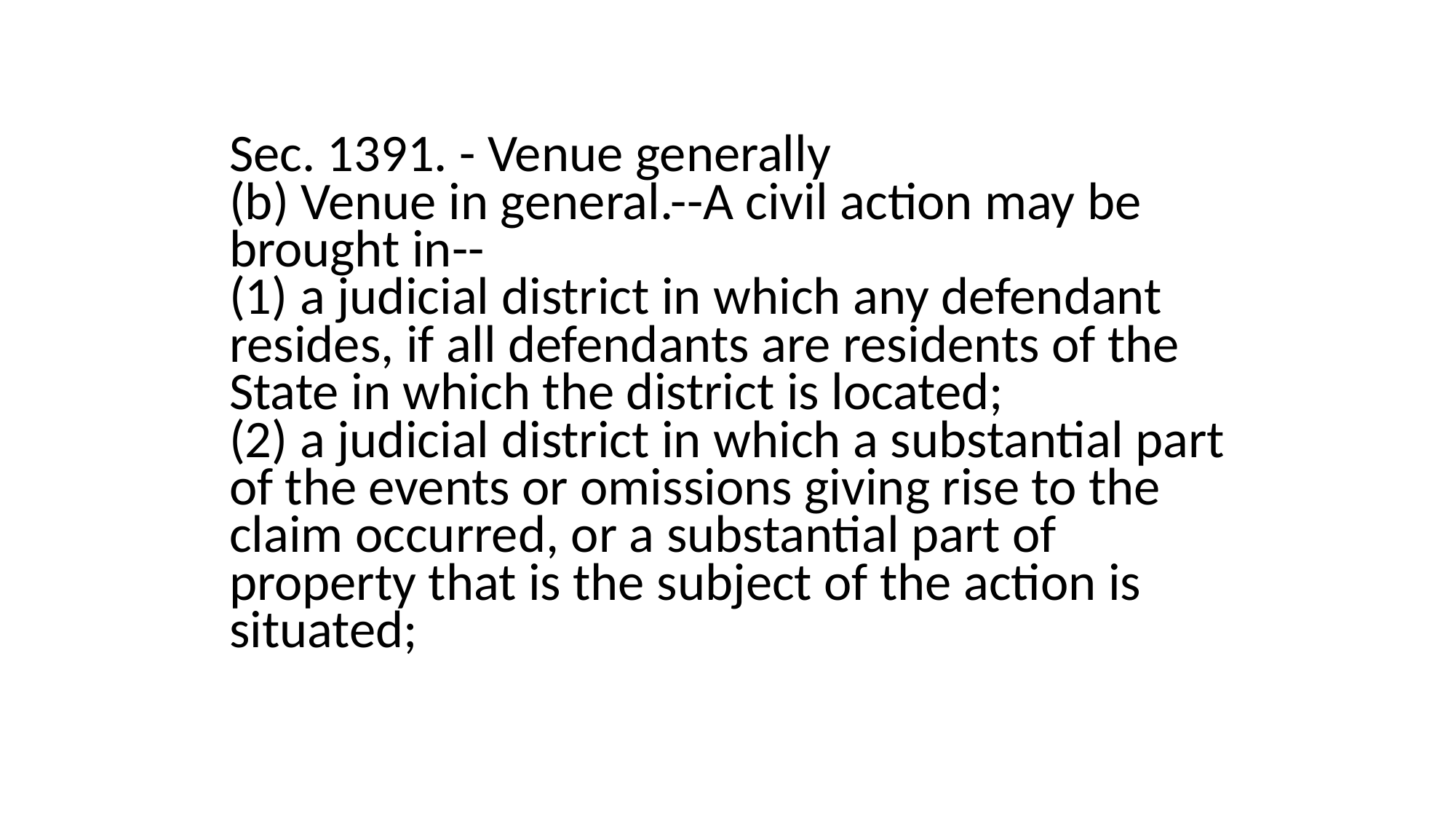

# Sec. 1391. - Venue generally (b) Venue in general.--A civil action may be brought in-- (1) a judicial district in which any defendant resides, if all defendants are residents of the State in which the district is located; (2) a judicial district in which a substantial part of the events or omissions giving rise to the claim occurred, or a substantial part of property that is the subject of the action is situated;